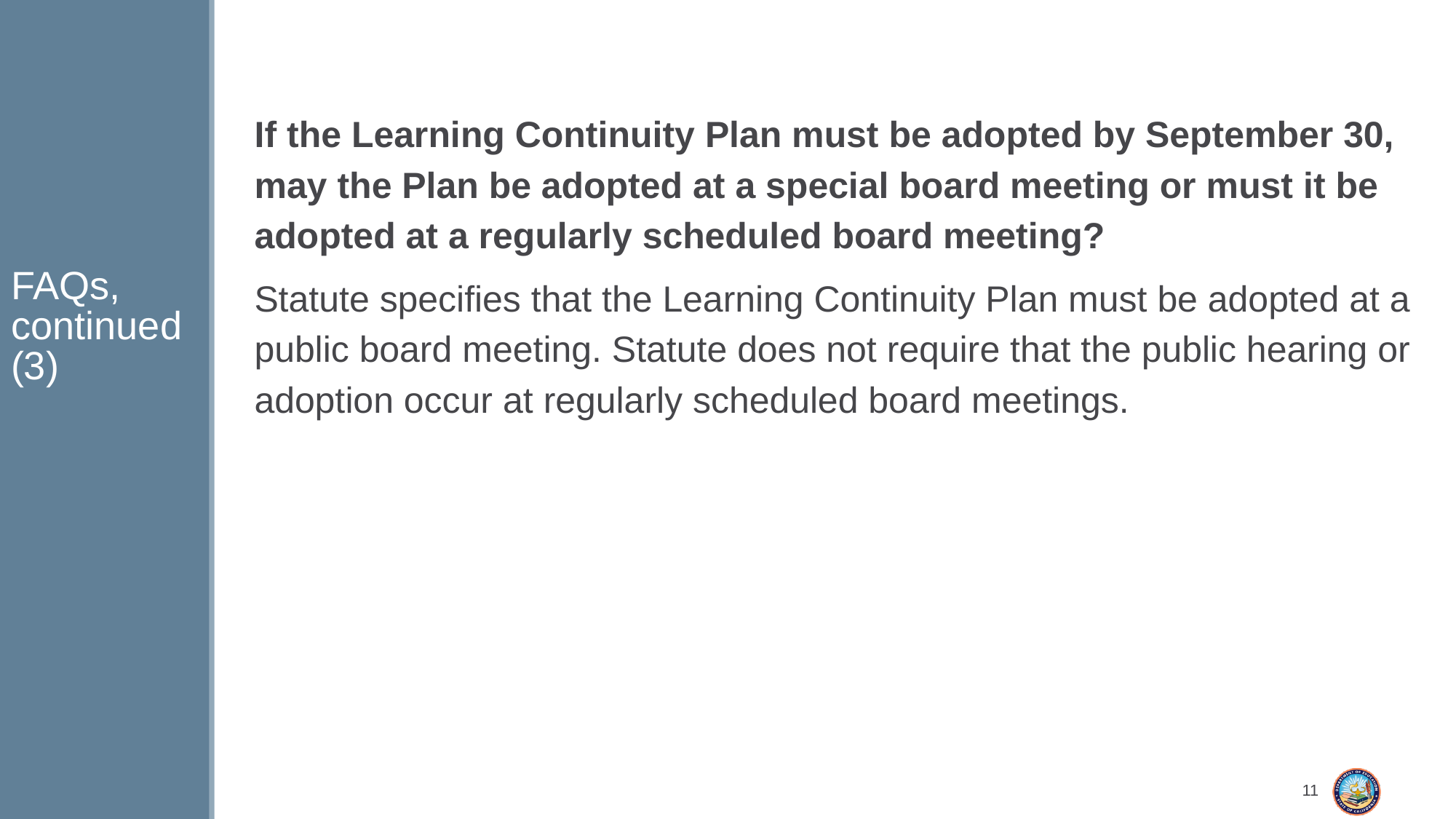

# FAQs, continued (3)
If the Learning Continuity Plan must be adopted by September 30, may the Plan be adopted at a special board meeting or must it be adopted at a regularly scheduled board meeting?
Statute specifies that the Learning Continuity Plan must be adopted at a public board meeting. Statute does not require that the public hearing or adoption occur at regularly scheduled board meetings.
11